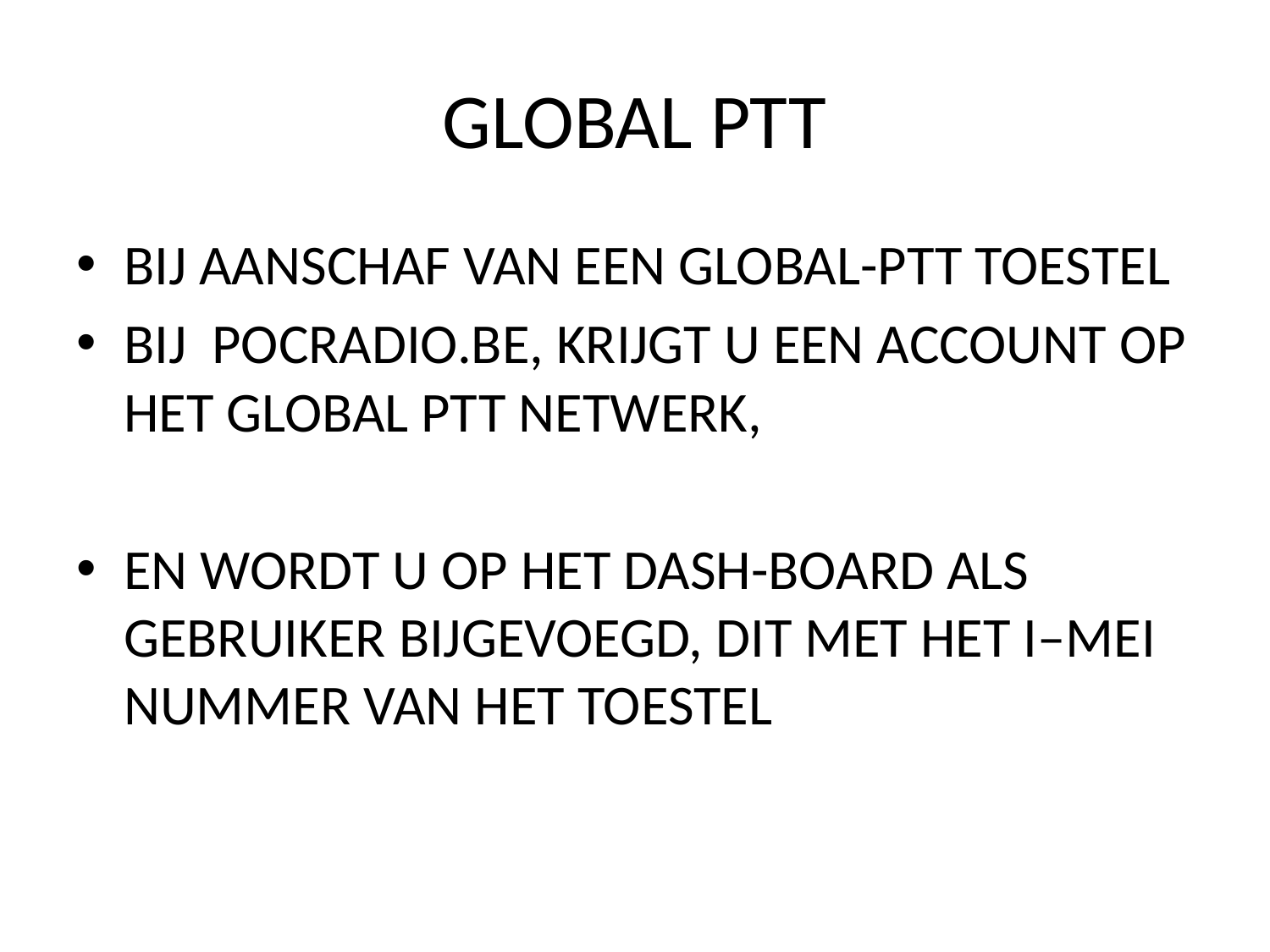

# GLOBAL PTT
BIJ AANSCHAF VAN EEN GLOBAL-PTT TOESTEL
BIJ  POCRADIO.BE, KRIJGT U EEN ACCOUNT OP HET GLOBAL PTT NETWERK,

EN WORDT U OP HET DASH-BOARD ALS GEBRUIKER BIJGEVOEGD, DIT MET HET I–MEI NUMMER VAN HET TOESTEL